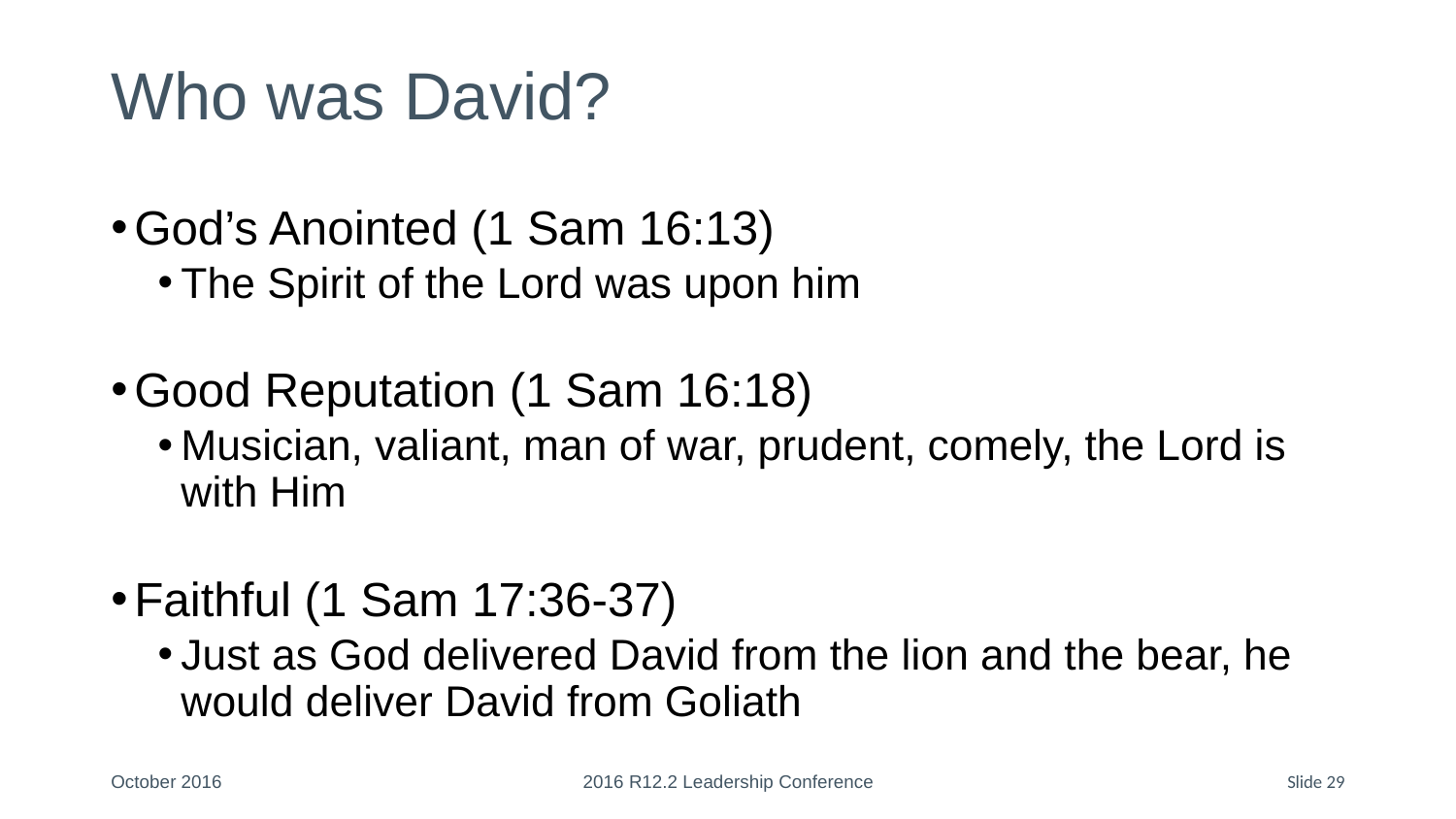

# Who was David?
God’s Anointed (1 Sam 16:13)
The Spirit of the Lord was upon him
Good Reputation (1 Sam 16:18)
Musician, valiant, man of war, prudent, comely, the Lord is with Him
Faithful (1 Sam 17:36-37)
Just as God delivered David from the lion and the bear, he would deliver David from Goliath

October 2016
2016 R12.2 Leadership Conference
Slide 29